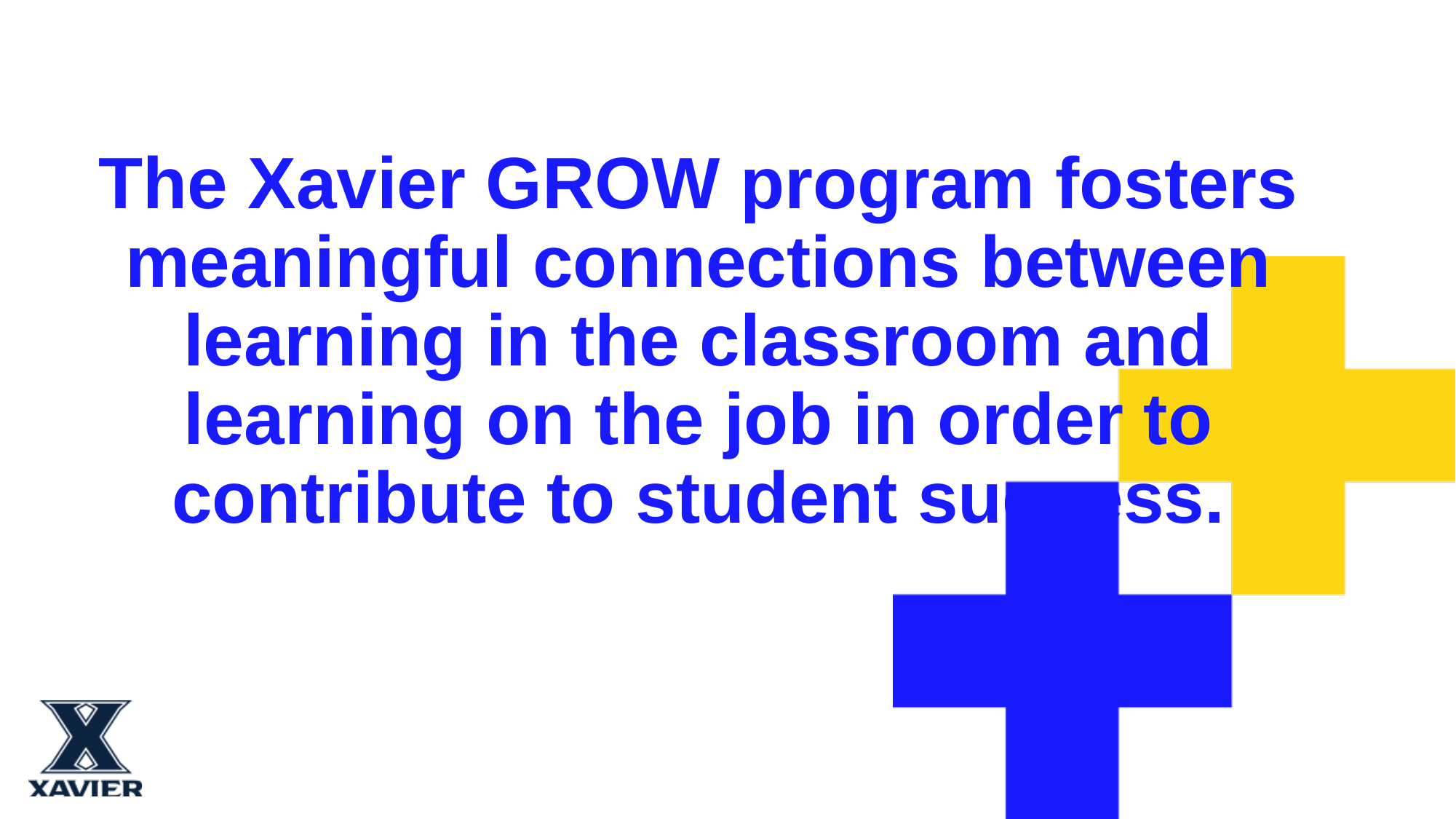

# The Xavier GROW program fosters meaningful connections between learning in the classroom and learning on the job in order to contribute to student success.